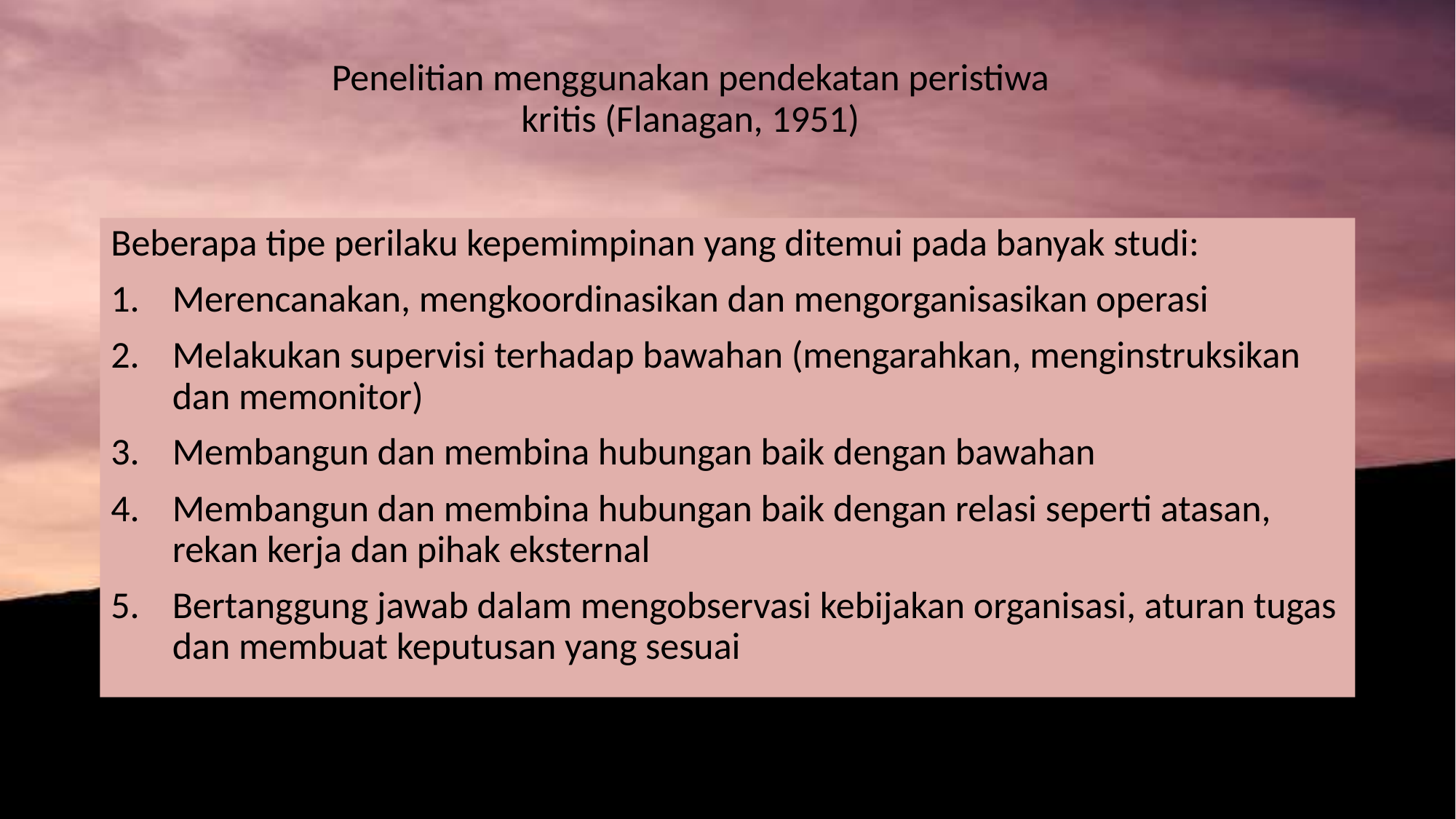

# Penelitian menggunakan pendekatan peristiwa kritis (Flanagan, 1951)
Beberapa tipe perilaku kepemimpinan yang ditemui pada banyak studi:
Merencanakan, mengkoordinasikan dan mengorganisasikan operasi
Melakukan supervisi terhadap bawahan (mengarahkan, menginstruksikan dan memonitor)
Membangun dan membina hubungan baik dengan bawahan
Membangun dan membina hubungan baik dengan relasi seperti atasan, rekan kerja dan pihak eksternal
Bertanggung jawab dalam mengobservasi kebijakan organisasi, aturan tugas dan membuat keputusan yang sesuai